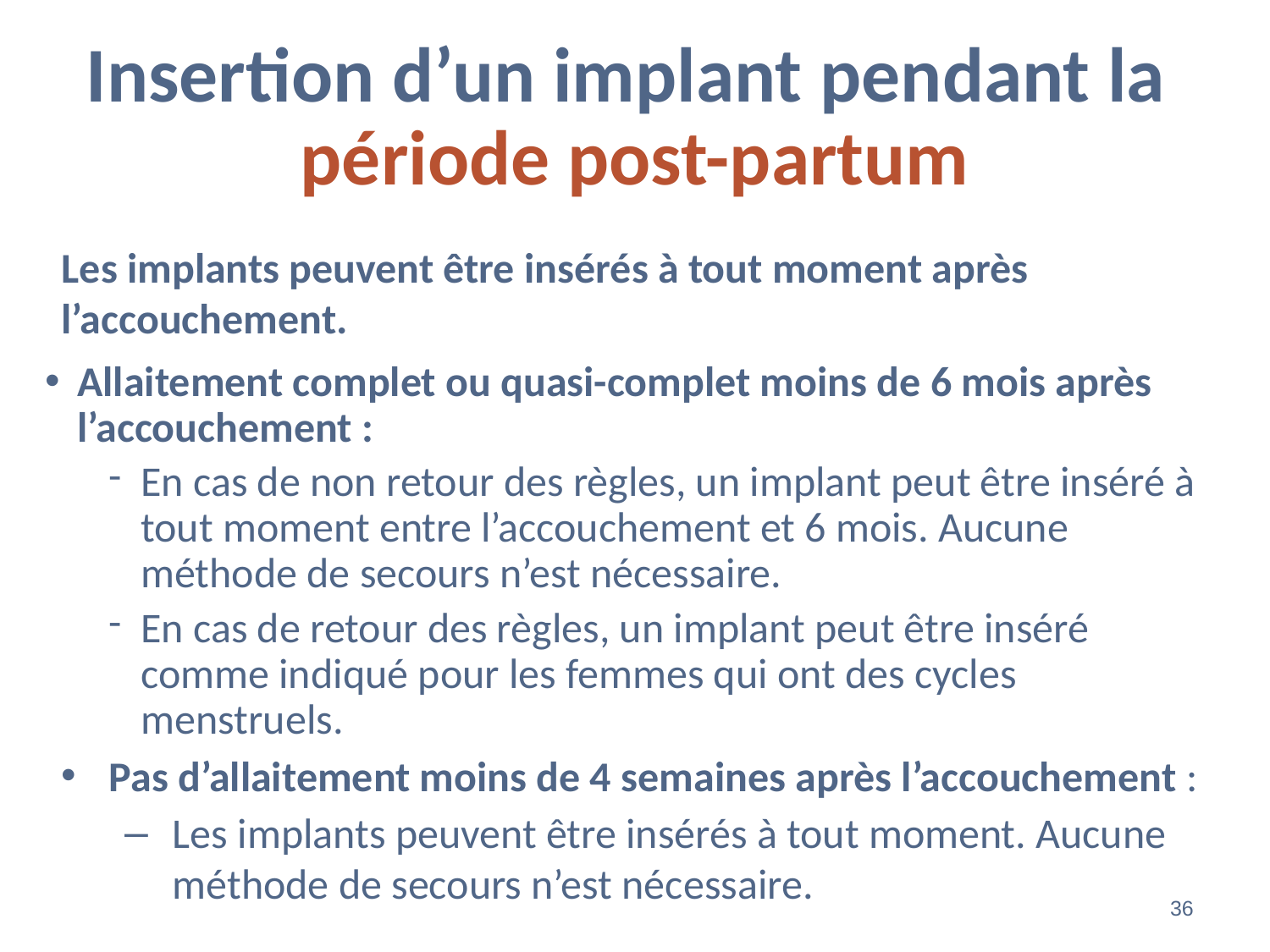

Insertion d’un implant pendant la
période post-partum
Les implants peuvent être insérés à tout moment après l’accouchement.
Allaitement complet ou quasi-complet moins de 6 mois après l’accouchement :
En cas de non retour des règles, un implant peut être inséré à tout moment entre l’accouchement et 6 mois. Aucune méthode de secours n’est nécessaire.
En cas de retour des règles, un implant peut être inséré comme indiqué pour les femmes qui ont des cycles menstruels.
Pas d’allaitement moins de 4 semaines après l’accouchement :
Les implants peuvent être insérés à tout moment. Aucune méthode de secours n’est nécessaire.
36